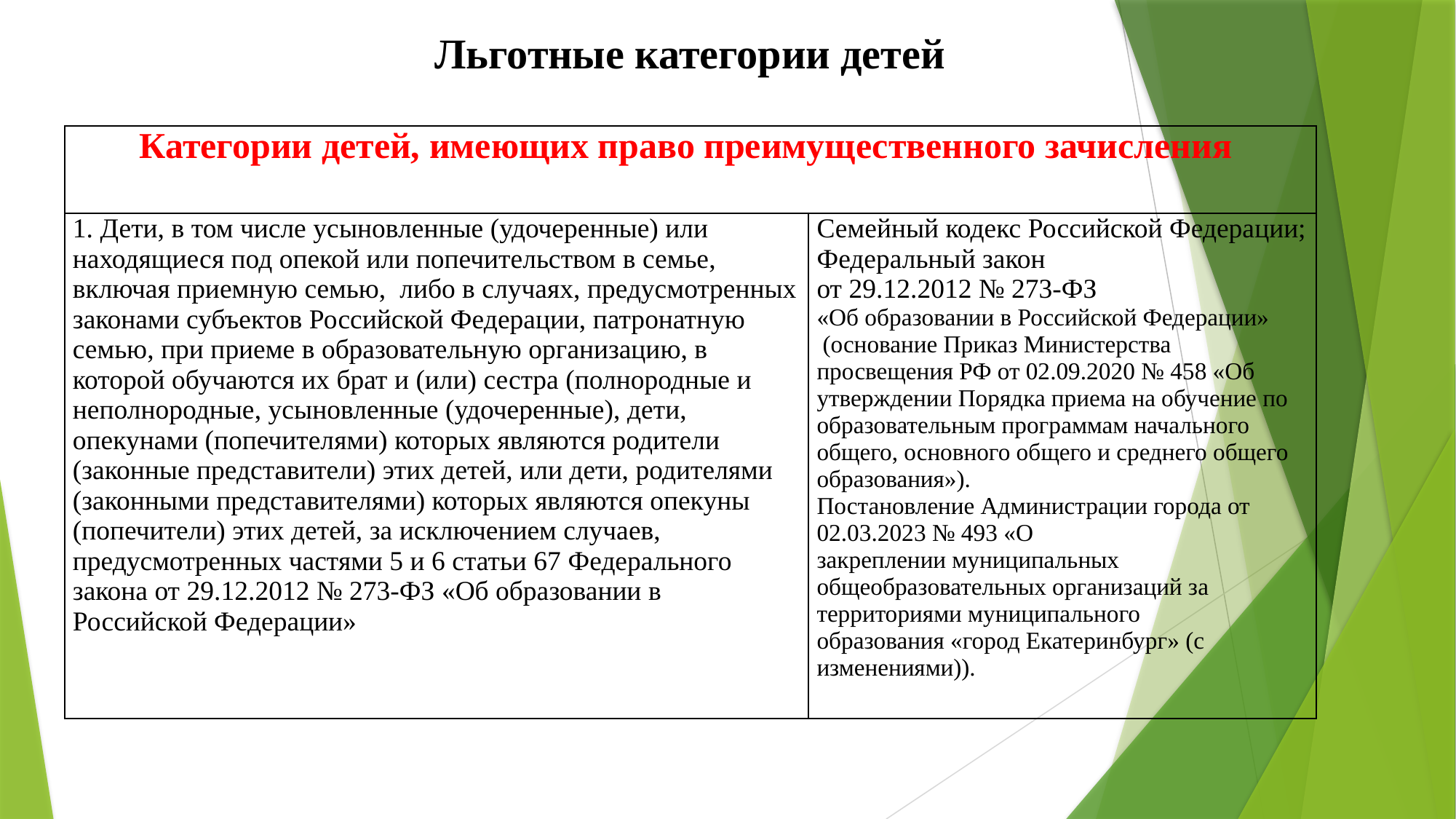

Льготные категории детей
| Категории детей, имеющих право преимущественного зачисления |  |
| --- | --- |
| 1. Дети, в том числе усыновленные (удочеренные) или находящиеся под опекой или попечительством в семье, включая приемную семью, либо в случаях, предусмотренных законами субъектов Российской Федерации, патронатную семью, при приеме в образовательную организацию, в которой обучаются их брат и (или) сестра (полнородные и неполнородные, усыновленные (удочеренные), дети, опекунами (попечителями) которых являются родители (законные представители) этих детей, или дети, родителями (законными представителями) которых являются опекуны (попечители) этих детей, за исключением случаев, предусмотренных частями 5 и 6 статьи 67 Федерального закона от 29.12.2012 № 273-ФЗ «Об образовании в Российской Федерации» | Семейный кодекс Российской Федерации; Федеральный закон от 29.12.2012 № 273-ФЗ «Об образовании в Российской Федерации» (основание Приказ Министерства просвещения РФ от 02.09.2020 № 458 «Об утверждении Порядка приема на обучение по образовательным программам начального общего, основного общего и среднего общего образования»). Постановление Администрации города от 02.03.2023 № 493 «О закреплении муниципальных общеобразовательных организаций за территориями муниципального образования «город Екатеринбург» (с изменениями)). |